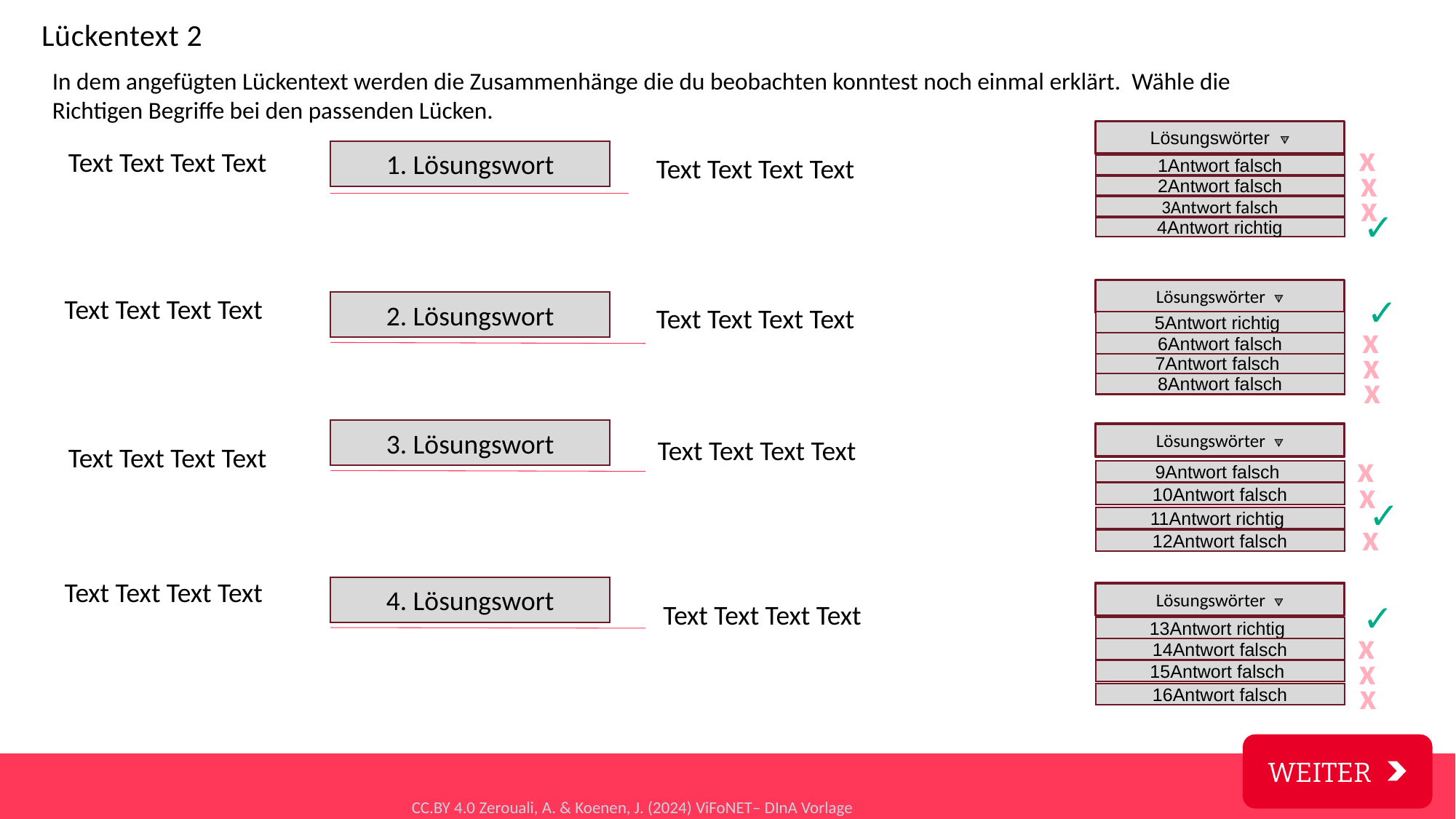

# Lückentext 2
In dem angefügten Lückentext werden die Zusammenhänge die du beobachten konntest noch einmal erklärt.  Wähle die Richtigen Begriffe bei den passenden Lücken.
Lösungswörter  🔽
x
Text Text Text Text
1. Lösungswort
Text Text Text Text
1Antwort falsch
x
2Antwort falsch
x
3Antwort falsch
✓
4Antwort richtig
Lösungswörter  🔽
✓
Text Text Text Text
2. Lösungswort
Text Text Text Text
5Antwort richtig
x
6Antwort falsch
x
7Antwort falsch
x
8Antwort falsch
3. Lösungswort
Lösungswörter  🔽
Text Text Text Text
Text Text Text Text
x
9Antwort falsch
x
10Antwort falsch
✓
11Antwort richtig
x
12Antwort falsch
Text Text Text Text
4. Lösungswort
Lösungswörter  🔽
✓
Text Text Text Text
13Antwort richtig
x
14Antwort falsch
x
15Antwort falsch
x
16Antwort falsch
  WEITER